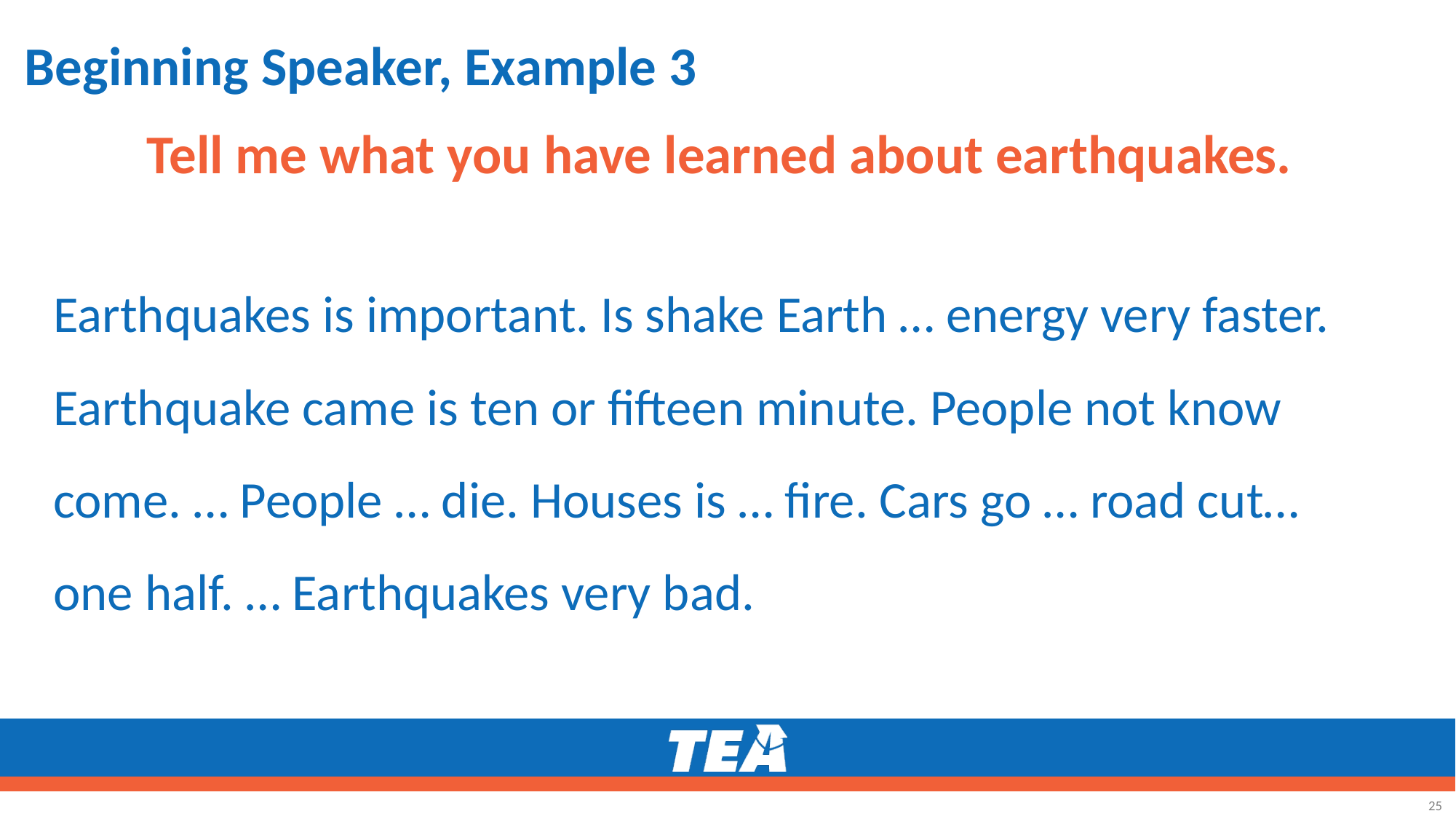

# Beginning Speaker, Example 3
Tell me what you have learned about earthquakes.

Earthquakes is important. Is shake Earth … energy very faster. Earthquake came is ten or fifteen minute. People not know come. … People … die. Houses is … fire. Cars go … road cut… one half. … Earthquakes very bad.

25